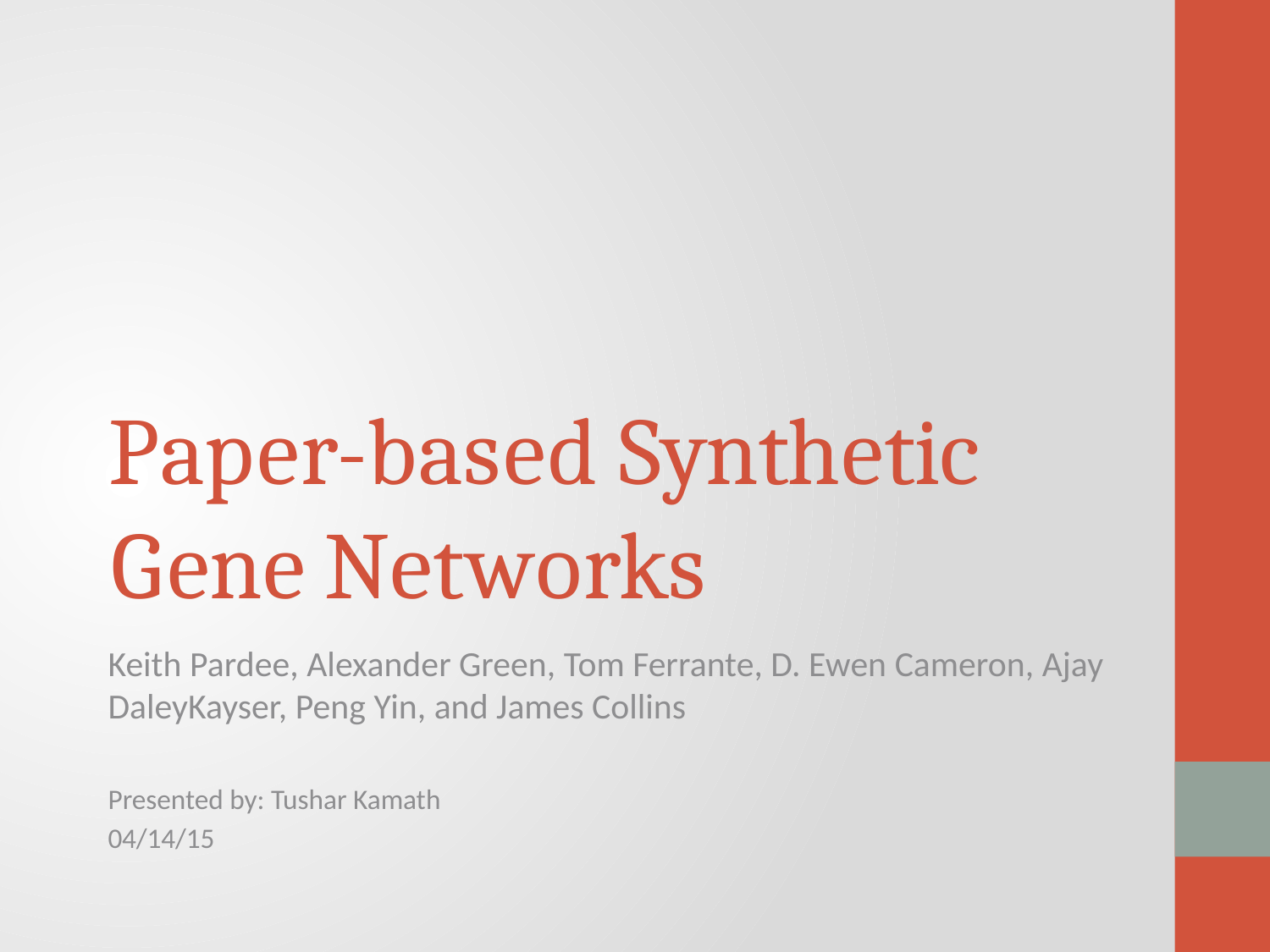

# Paper-based Synthetic Gene Networks
Keith Pardee, Alexander Green, Tom Ferrante, D. Ewen Cameron, Ajay DaleyKayser, Peng Yin, and James Collins

Presented by: Tushar Kamath
04/14/15